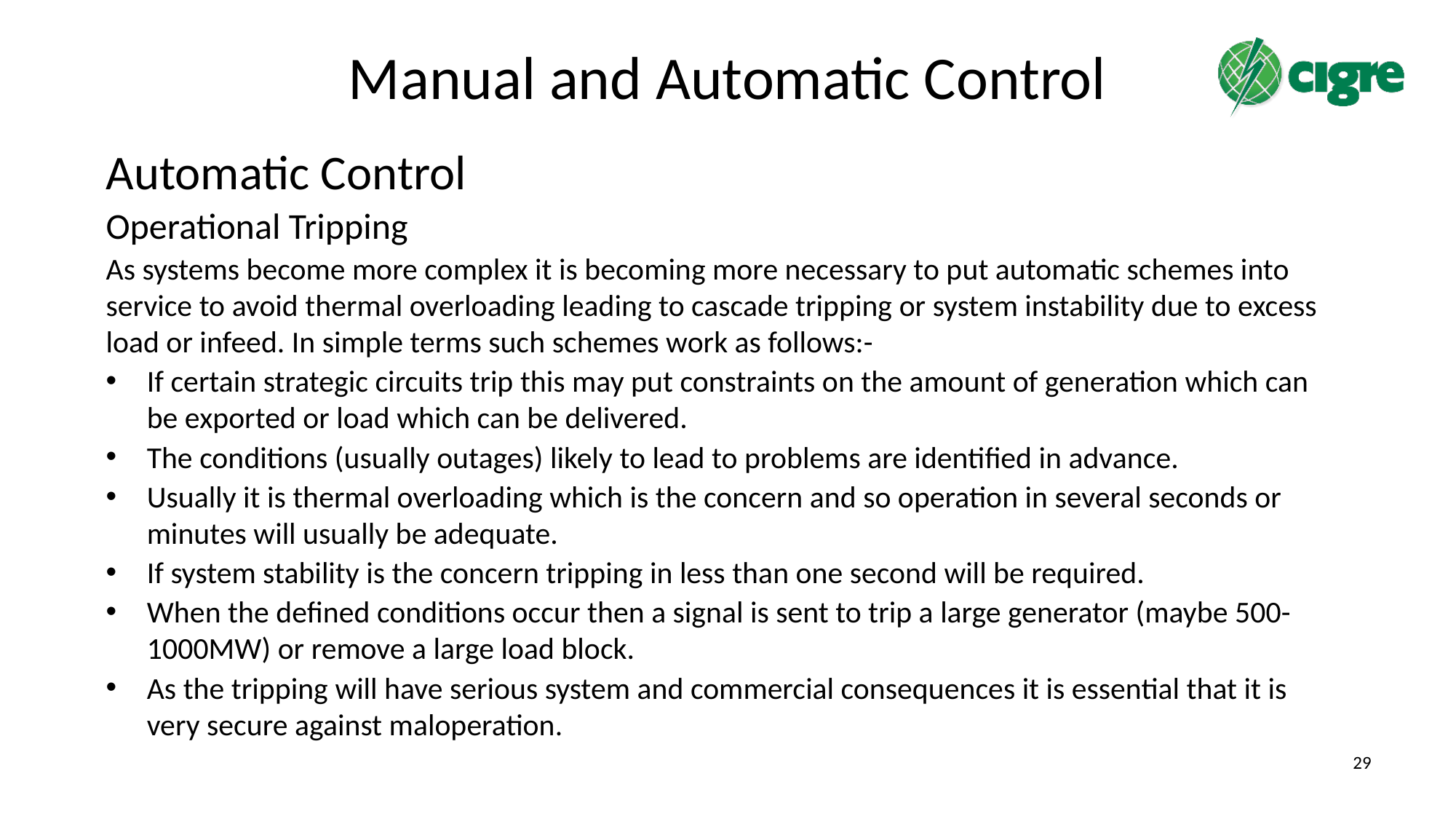

# Manual and Automatic Control
Automatic Control
Operational Tripping
As systems become more complex it is becoming more necessary to put automatic schemes into service to avoid thermal overloading leading to cascade tripping or system instability due to excess load or infeed. In simple terms such schemes work as follows:-
If certain strategic circuits trip this may put constraints on the amount of generation which can be exported or load which can be delivered.
The conditions (usually outages) likely to lead to problems are identified in advance.
Usually it is thermal overloading which is the concern and so operation in several seconds or minutes will usually be adequate.
If system stability is the concern tripping in less than one second will be required.
When the defined conditions occur then a signal is sent to trip a large generator (maybe 500-1000MW) or remove a large load block.
As the tripping will have serious system and commercial consequences it is essential that it is very secure against maloperation.

29